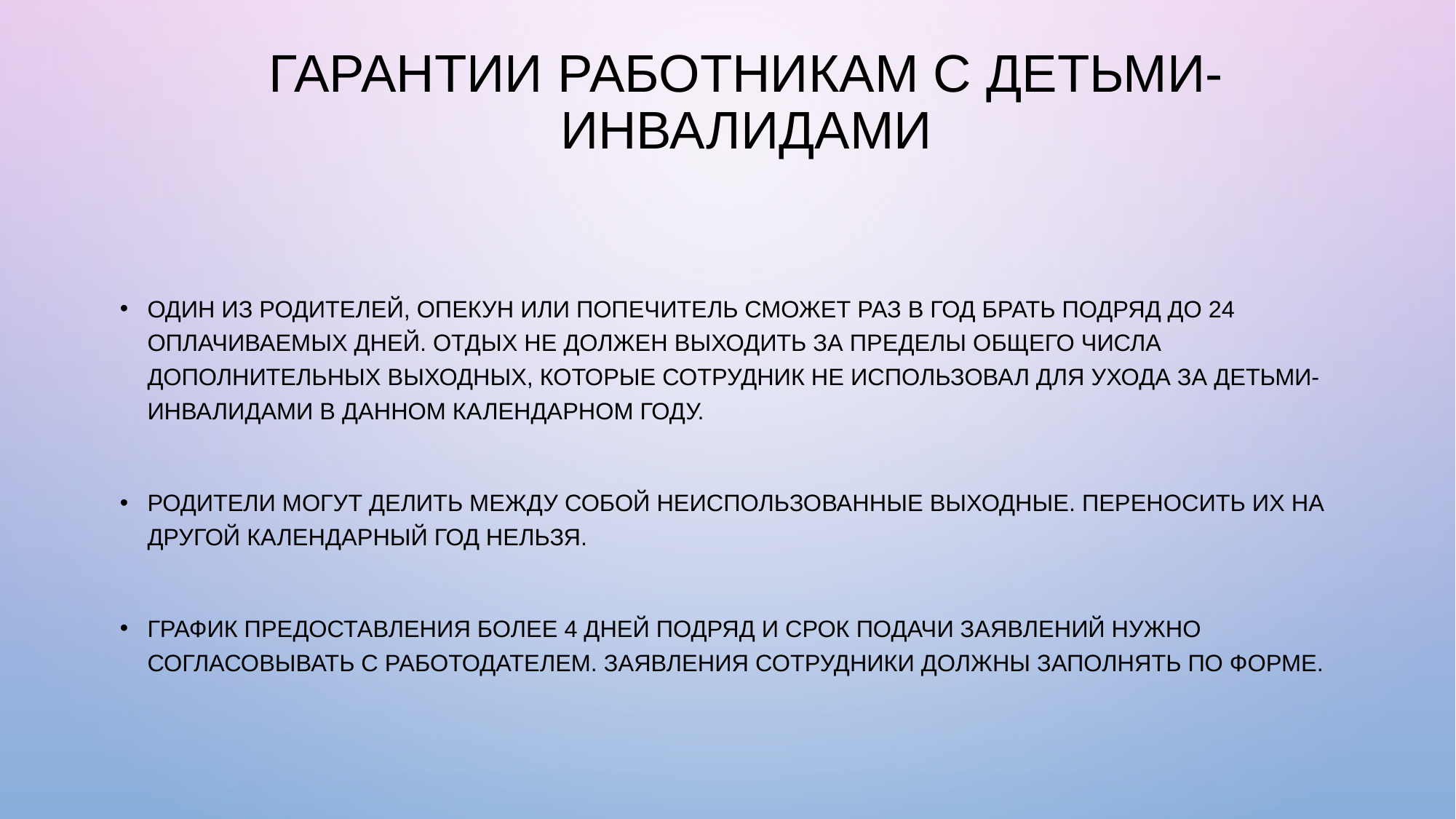

# Гарантии работникам с детьми-инвалидами
Один из родителей, опекун или попечитель сможет раз в год брать подряд до 24 оплачиваемых дней. Отдых не должен выходить за пределы общего числа дополнительных выходных, которые сотрудник не использовал для ухода за детьми-инвалидами в данном календарном году.

Родители могут делить между собой неиспользованные выходные. Переносить их на другой календарный год нельзя.

График предоставления более 4 дней подряд и срок подачи заявлений нужно согласовывать с работодателем. Заявления сотрудники должны заполнять по форме.